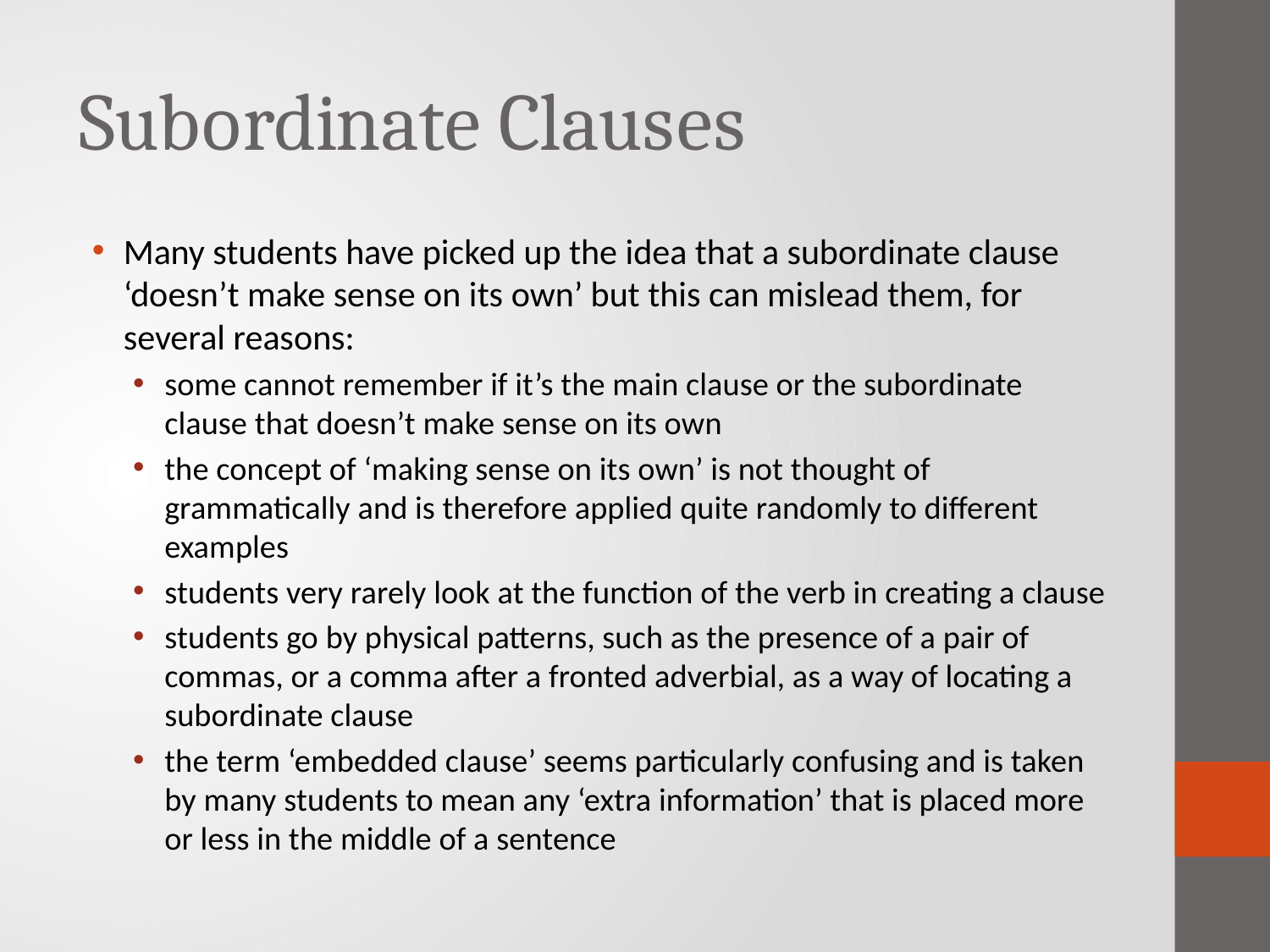

# Subordinate Clauses
Many students have picked up the idea that a subordinate clause ‘doesn’t make sense on its own’ but this can mislead them, for several reasons:
some cannot remember if it’s the main clause or the subordinate clause that doesn’t make sense on its own
the concept of ‘making sense on its own’ is not thought of grammatically and is therefore applied quite randomly to different examples
students very rarely look at the function of the verb in creating a clause
students go by physical patterns, such as the presence of a pair of commas, or a comma after a fronted adverbial, as a way of locating a subordinate clause
the term ‘embedded clause’ seems particularly confusing and is taken by many students to mean any ‘extra information’ that is placed more or less in the middle of a sentence